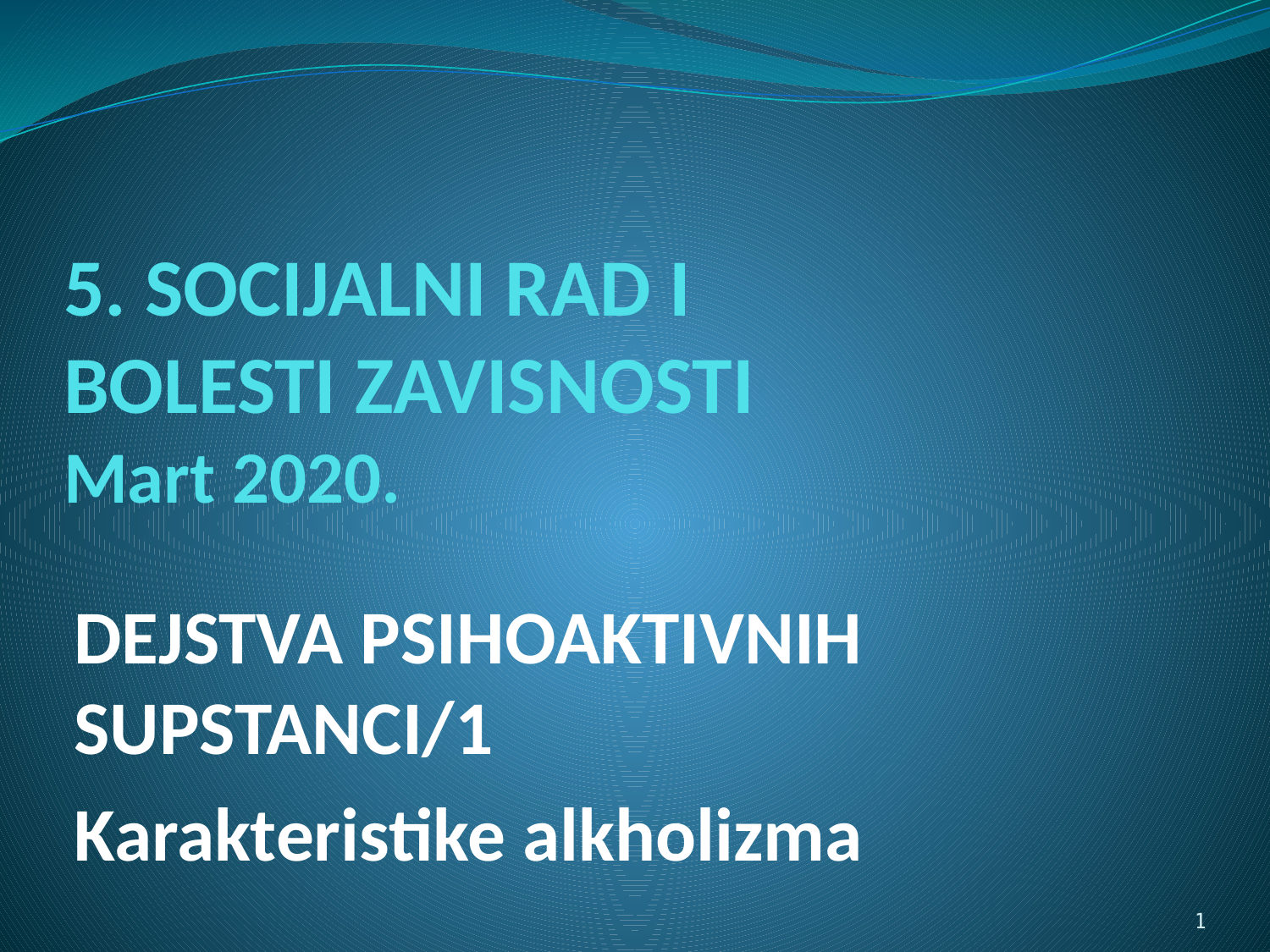

# 5. SOCIJALNI RAD I BOLESTI ZAVISNOSTI Mart 2020.
DEJSTVA PSIHOAKTIVNIH SUPSTANCI/1
Karakteristike alkholizma

1